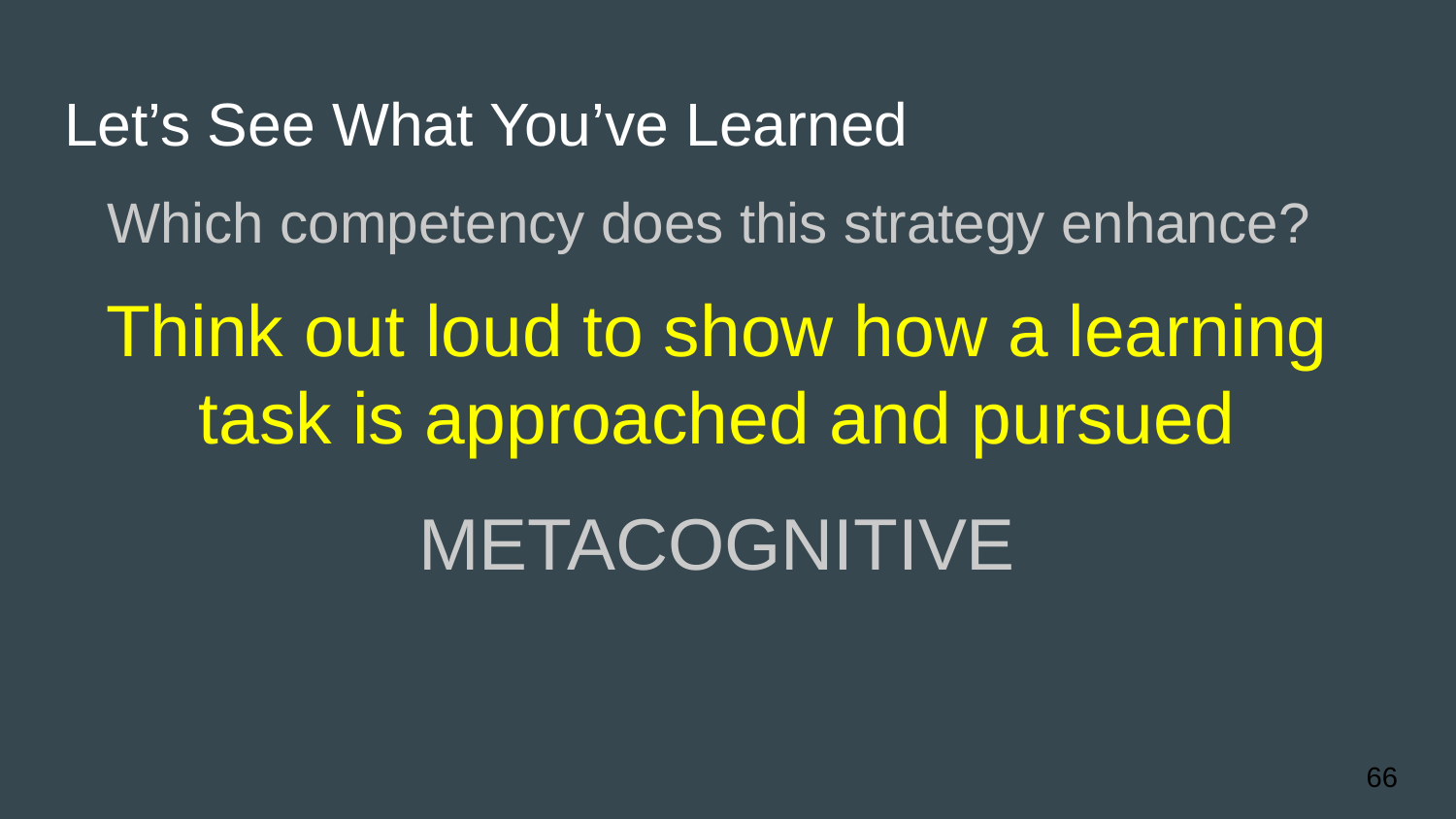

# Let’s See What You’ve Learned
Which competency does this strategy enhance?

Think out loud to show how a learning task is approached and pursued

METACOGNITIVE
66